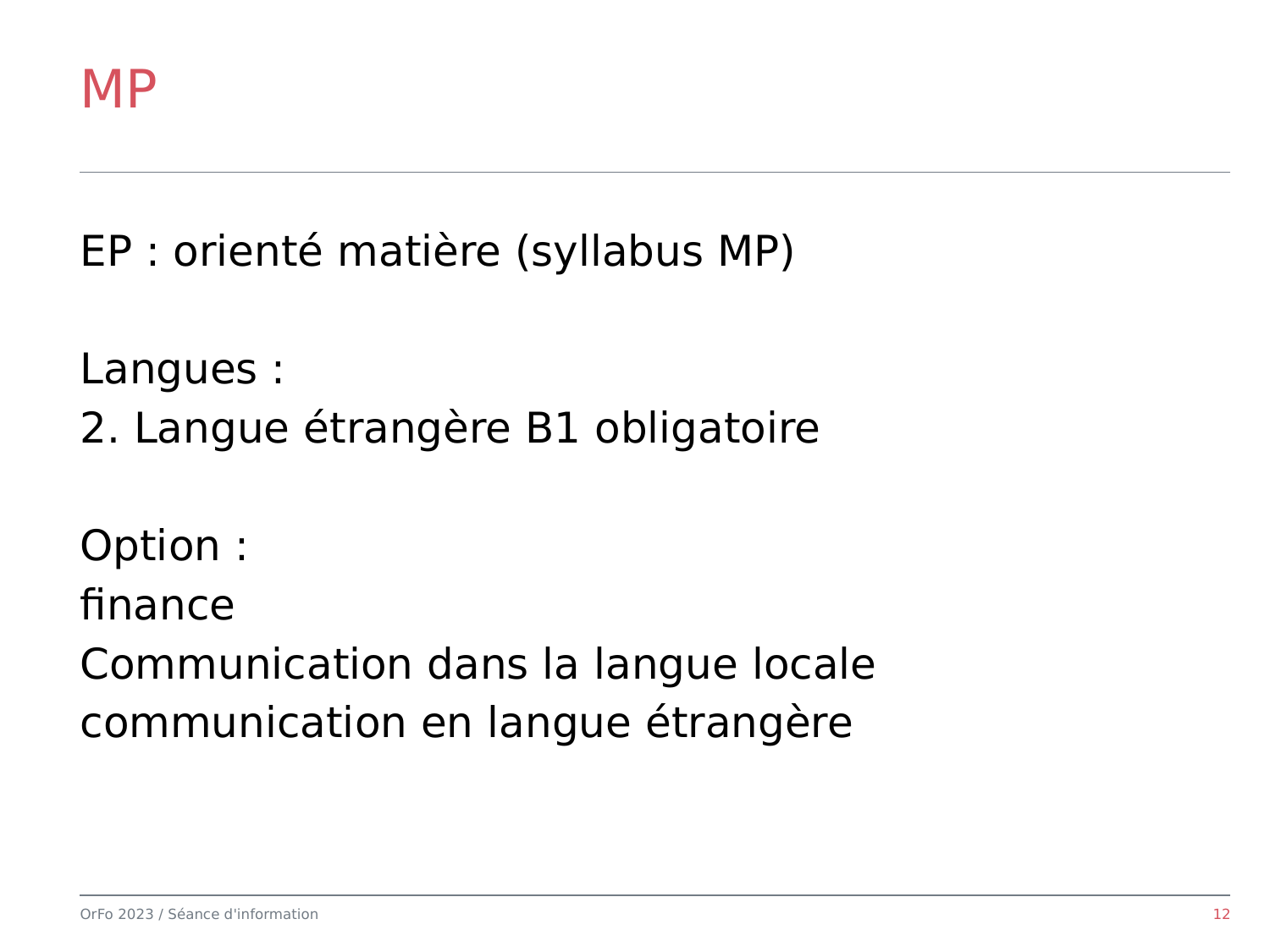

# MP

EP : orienté matière (syllabus MP)

Langues :
2. Langue étrangère B1 obligatoire

Option :
finance
Communication dans la langue locale
communication en langue étrangère
12
OrFo 2023 / Séance d'information